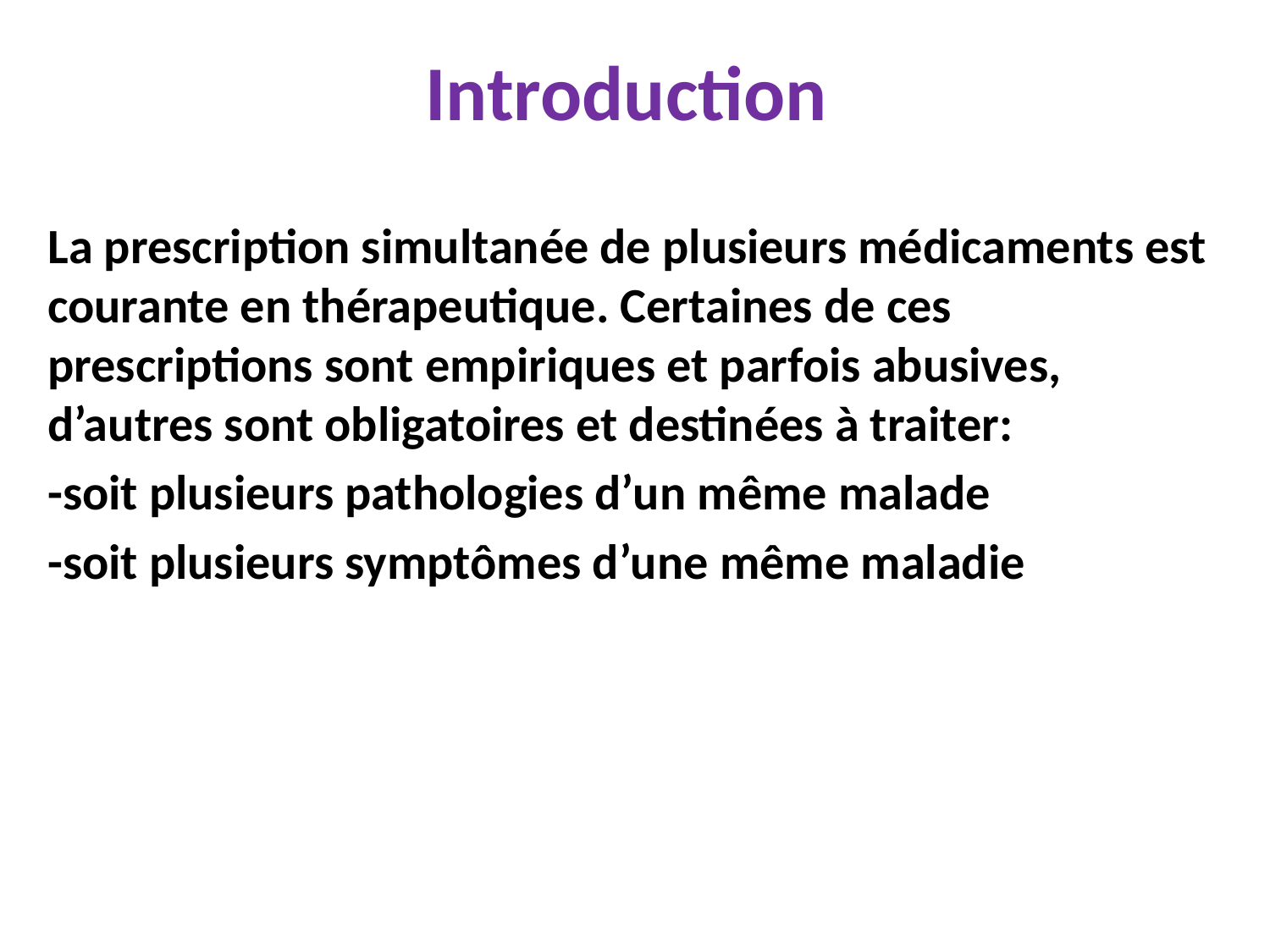

Introduction

La prescription simultanée de plusieurs médicaments est courante en thérapeutique. Certaines de ces prescriptions sont empiriques et parfois abusives, d’autres sont obligatoires et destinées à traiter:
-soit plusieurs pathologies d’un même malade
-soit plusieurs symptômes d’une même maladie